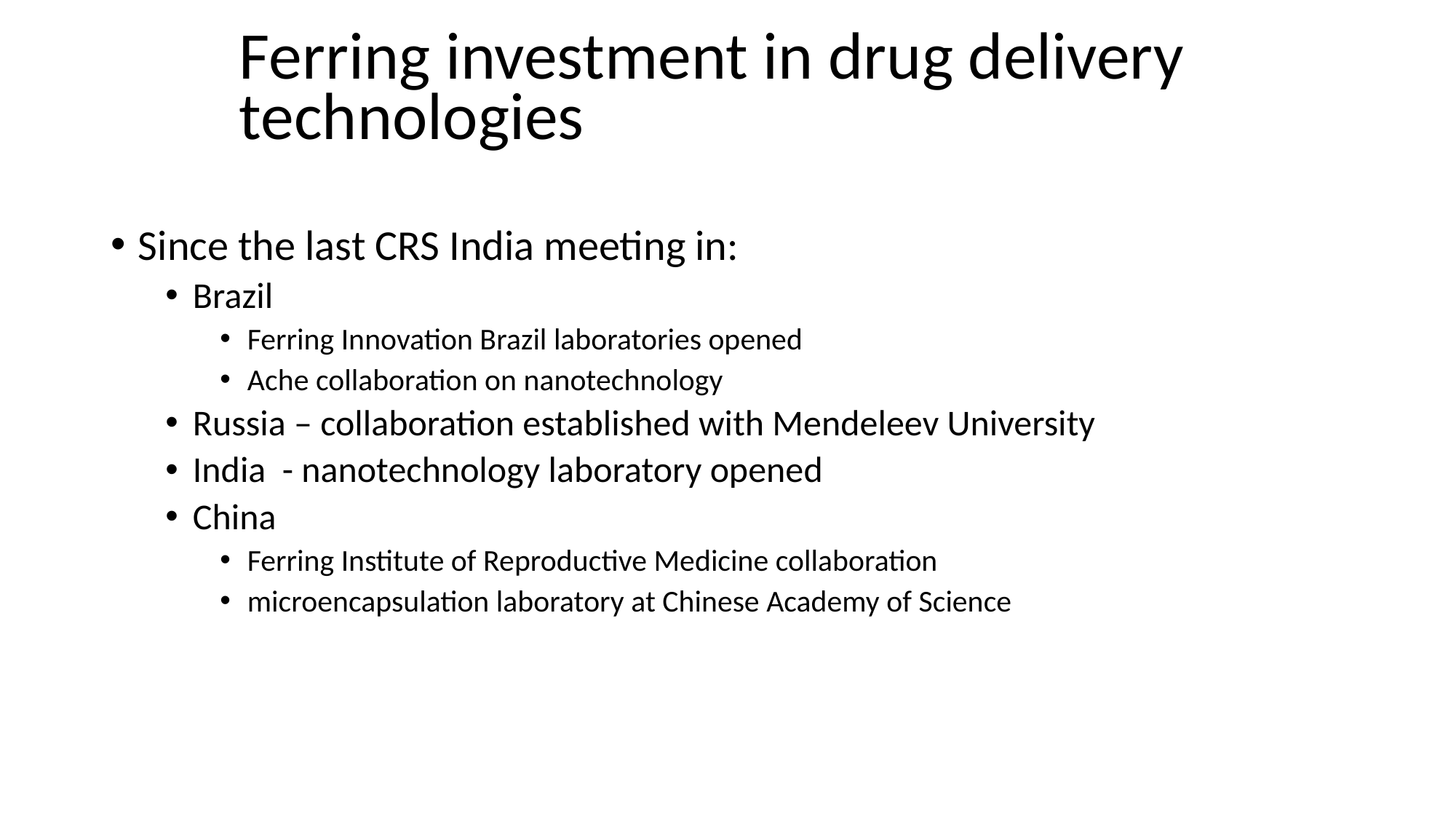

# Ferring investment in drug delivery technologies
Since the last CRS India meeting in:
Brazil
Ferring Innovation Brazil laboratories opened
Ache collaboration on nanotechnology
Russia – collaboration established with Mendeleev University
India  - nanotechnology laboratory opened
China
Ferring Institute of Reproductive Medicine collaboration
microencapsulation laboratory at Chinese Academy of Science